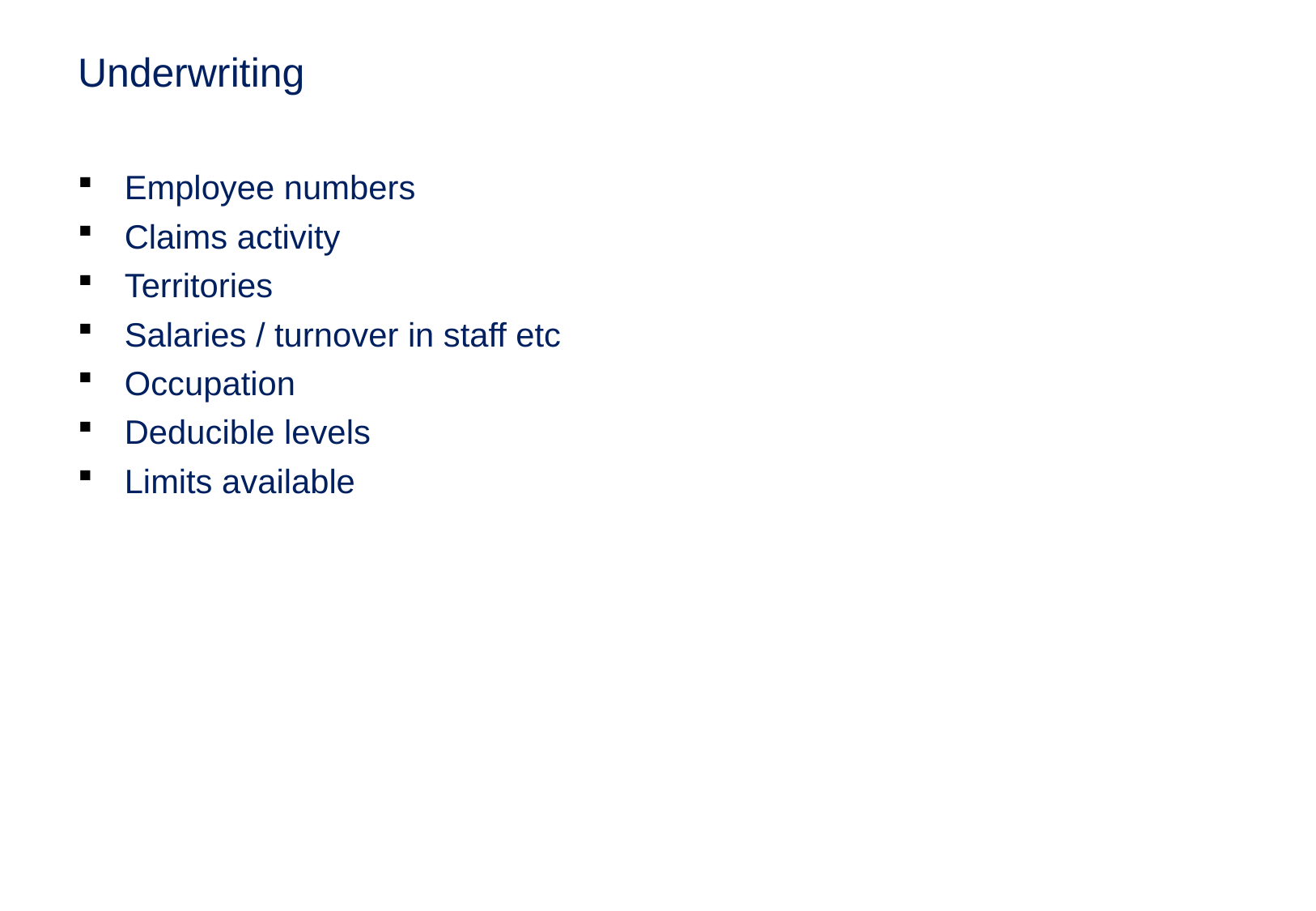

Underwriting
Employee numbers
Claims activity
Territories
Salaries / turnover in staff etc
Occupation
Deducible levels
Limits available